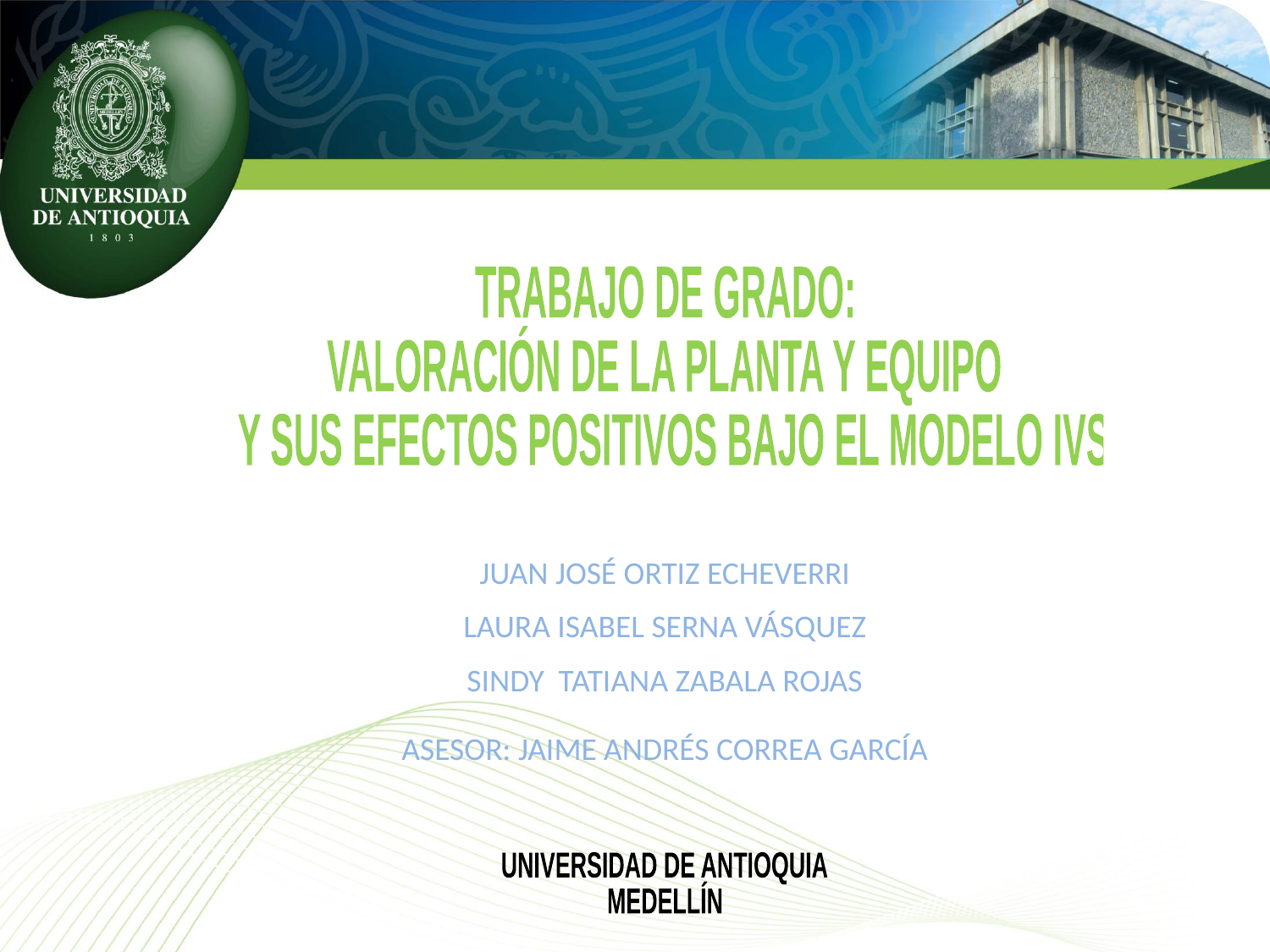

TRABAJO DE GRADO:
VALORACIÓN DE LA PLANTA Y EQUIPO
 Y SUS EFECTOS POSITIVOS BAJO EL MODELO IVS
JUAN JOSÉ ORTIZ ECHEVERRI
LAURA ISABEL SERNA VÁSQUEZ
SINDY  TATIANA ZABALA ROJAS

ASESOR: JAIME ANDRÉS CORREA GARCÍA
UNIVERSIDAD DE ANTIOQUIA
MEDELLÍN